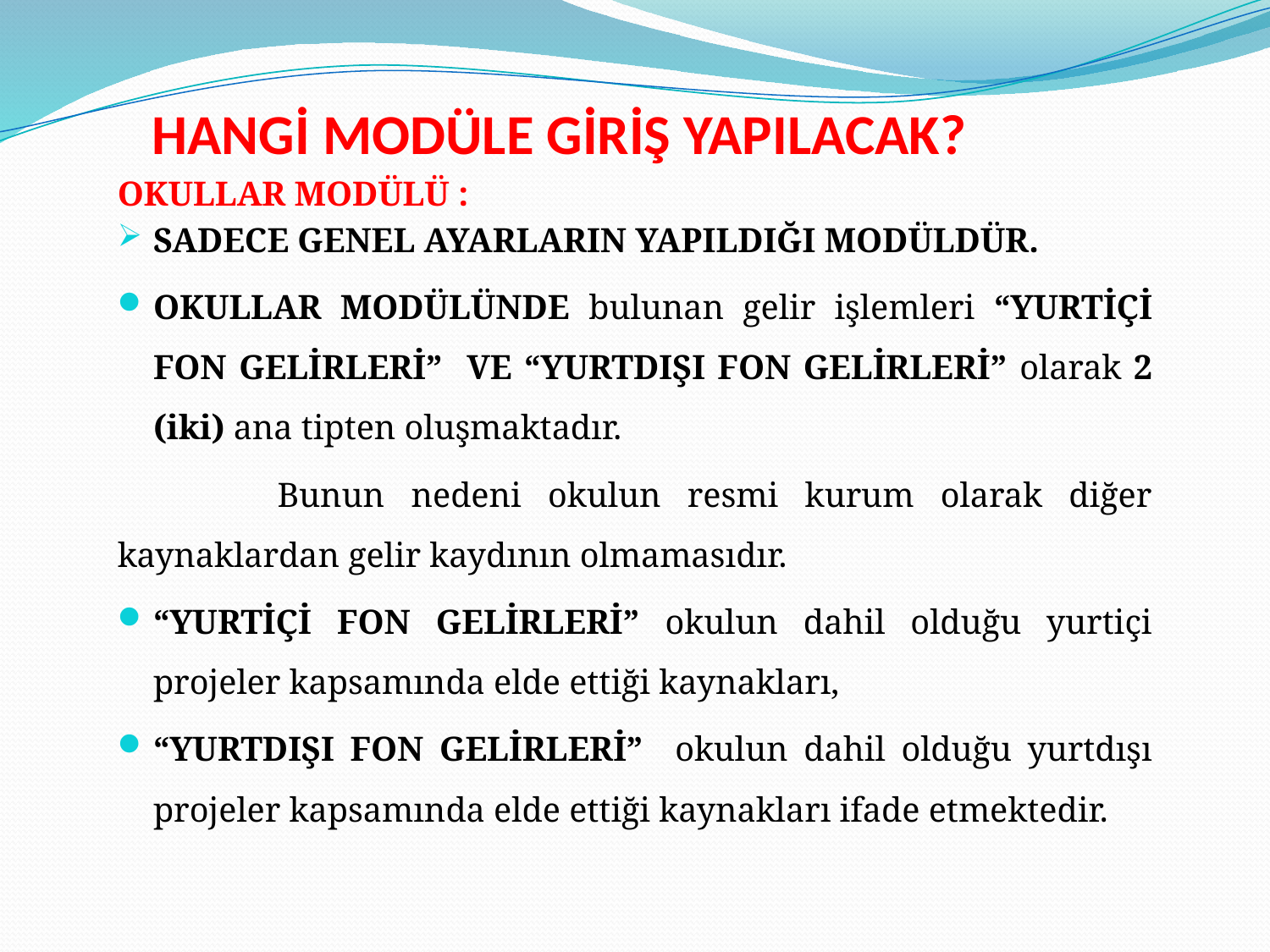

# HANGİ MODÜLE GİRİŞ YAPILACAK?
OKULLAR MODÜLÜ :
SADECE GENEL AYARLARIN YAPILDIĞI MODÜLDÜR.
OKULLAR MODÜLÜNDE bulunan gelir işlemleri “YURTİÇİ FON GELİRLERİ”  VE “YURTDIŞI FON GELİRLERİ” olarak 2 (iki) ana tipten oluşmaktadır.
      Bunun nedeni okulun resmi kurum olarak diğer kaynaklardan gelir kaydının olmamasıdır.
“YURTİÇİ FON GELİRLERİ” okulun dahil olduğu yurtiçi projeler kapsamında elde ettiği kaynakları,
“YURTDIŞI FON GELİRLERİ”  okulun dahil olduğu yurtdışı projeler kapsamında elde ettiği kaynakları ifade etmektedir.